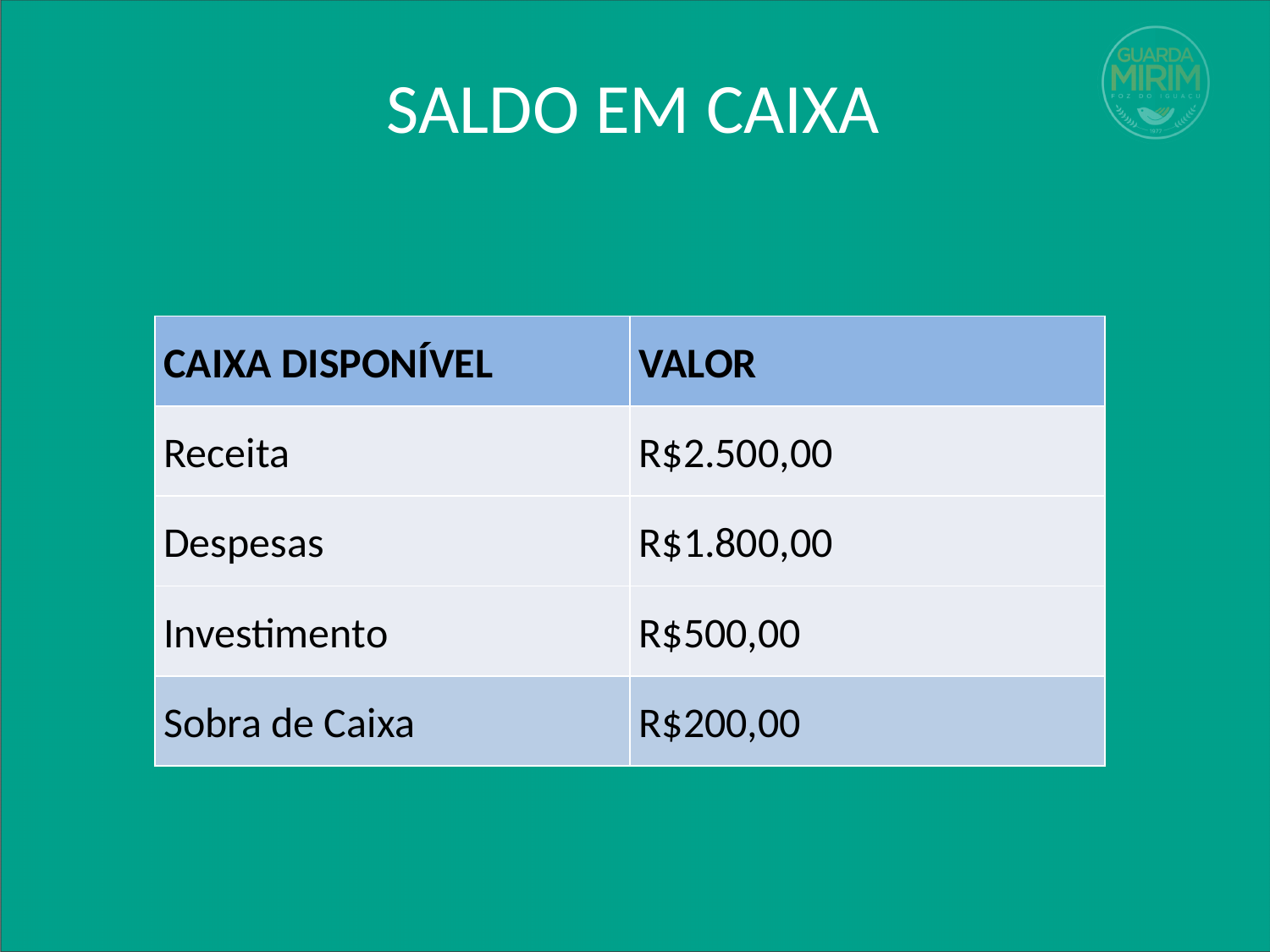

# SALDO EM CAIXA
| CAIXA DISPONÍVEL | VALOR |
| --- | --- |
| Receita | R$2.500,00 |
| Despesas | R$1.800,00 |
| Investimento | R$500,00 |
| Sobra de Caixa | R$200,00 |